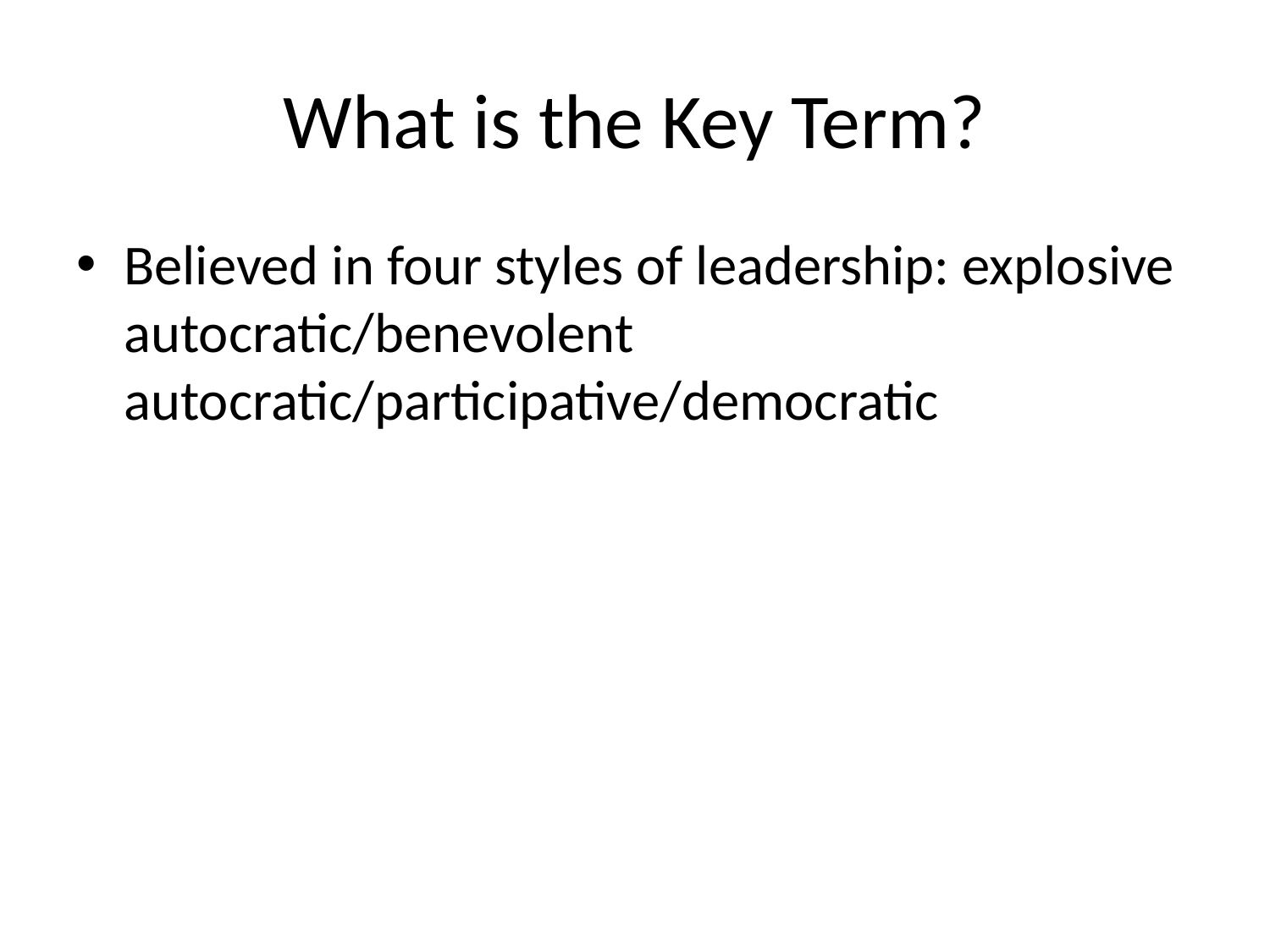

# What is the Key Term?
Believed in four styles of leadership: explosive autocratic/benevolent autocratic/participative/democratic